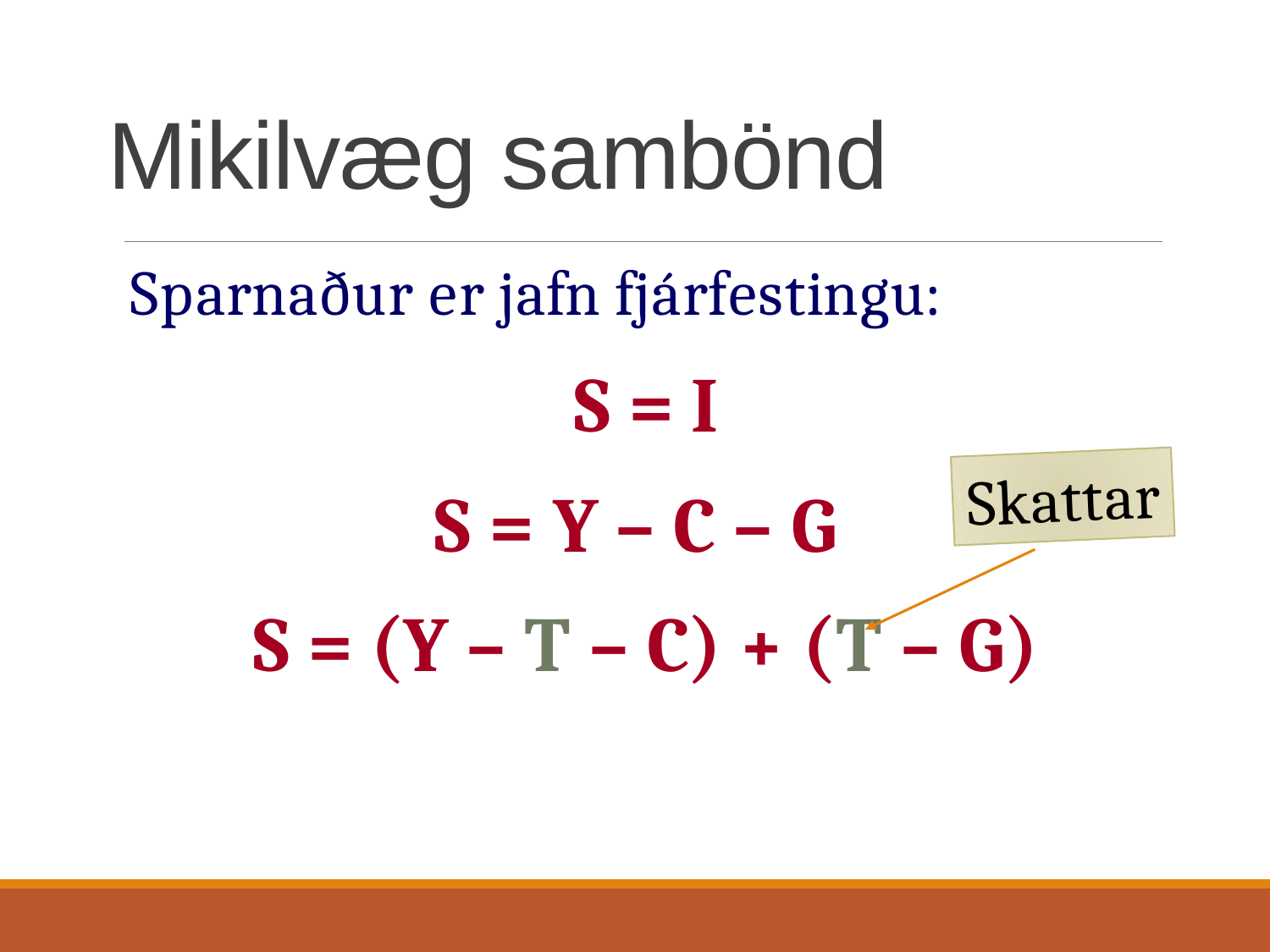

Mikilvæg sambönd
Sparnaður er jafn fjárfestingu:
S = I
S = Y – C – G
S = (Y – T – C) + (T – G)
Skattar